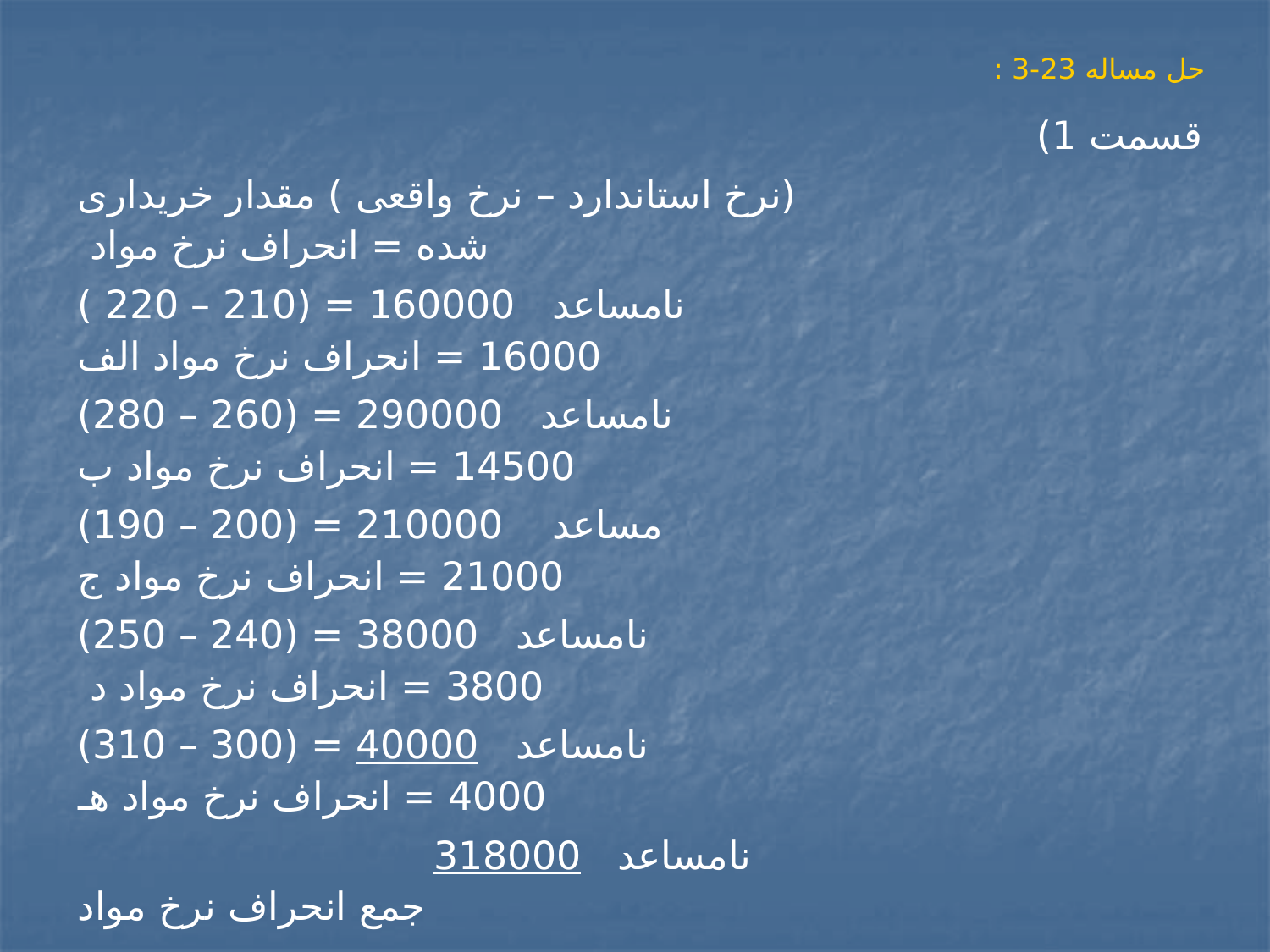

# حل مساله 23-3 :
قسمت 1)
                                (نرخ استاندارد – نرخ واقعی ) مقدار خریداری شده = انحراف نرخ مواد
                                    نامساعد   160000 = (210 – 220 ) 16000 = انحراف نرخ مواد الف
                                      نامساعد   290000 = (260 – 280) 14500 = انحراف نرخ مواد ب
                                        مساعد    210000 = (200 – 190) 21000 = انحراف نرخ مواد ج
                                             نامساعد   38000 = (240 – 250) 3800 = انحراف نرخ مواد د
                                            نامساعد   40000 = (300 – 310) 4000 = انحراف نرخ مواد هـ
                                    نامساعد   318000                                  جمع انحراف نرخ مواد

قسمت 2)
انحراف ترکیب مواد :
مبلغ مصرف واقعی مواد با نرخ– مبلغ مصرف واقعی مواد با نرخ استاندارد =  انحراف ترکیب مواد
استاندارد و ترکیب استاندارد                    و ترکیب واقعی
                                                                          3931200 – 3924000 = 7200 مساعد